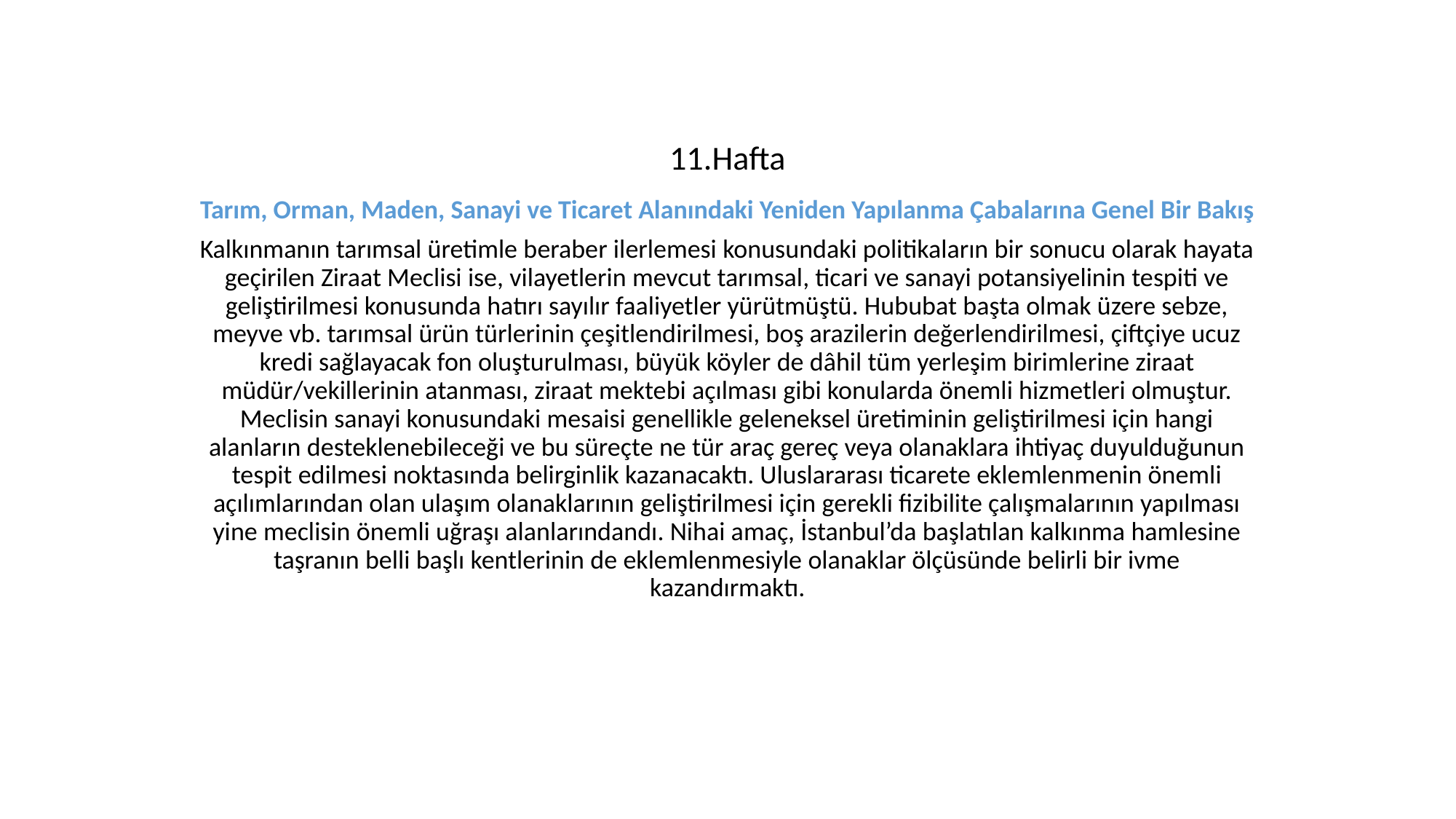

# 11.Hafta
Tarım, Orman, Maden, Sanayi ve Ticaret Alanındaki Yeniden Yapılanma Çabalarına Genel Bir Bakış
Kalkınmanın tarımsal üretimle beraber ilerlemesi konusundaki politikaların bir sonucu olarak hayata geçirilen Ziraat Meclisi ise, vilayetlerin mevcut tarımsal, ticari ve sanayi potansiyelinin tespiti ve geliştirilmesi konusunda hatırı sayılır faaliyetler yürütmüştü. Hububat başta olmak üzere sebze, meyve vb. tarımsal ürün türlerinin çeşitlendirilmesi, boş arazilerin değerlendirilmesi, çiftçiye ucuz kredi sağlayacak fon oluşturulması, büyük köyler de dâhil tüm yerleşim birimlerine ziraat müdür/vekillerinin atanması, ziraat mektebi açılması gibi konularda önemli hizmetleri olmuştur. Meclisin sanayi konusundaki mesaisi genellikle geleneksel üretiminin geliştirilmesi için hangi alanların desteklenebileceği ve bu süreçte ne tür araç gereç veya olanaklara ihtiyaç duyulduğunun tespit edilmesi noktasında belirginlik kazanacaktı. Uluslararası ticarete eklemlenmenin önemli açılımlarından olan ulaşım olanaklarının geliştirilmesi için gerekli fizibilite çalışmalarının yapılması yine meclisin önemli uğraşı alanlarındandı. Nihai amaç, İstanbul’da başlatılan kalkınma hamlesine taşranın belli başlı kentlerinin de eklemlenmesiyle olanaklar ölçüsünde belirli bir ivme kazandırmaktı.